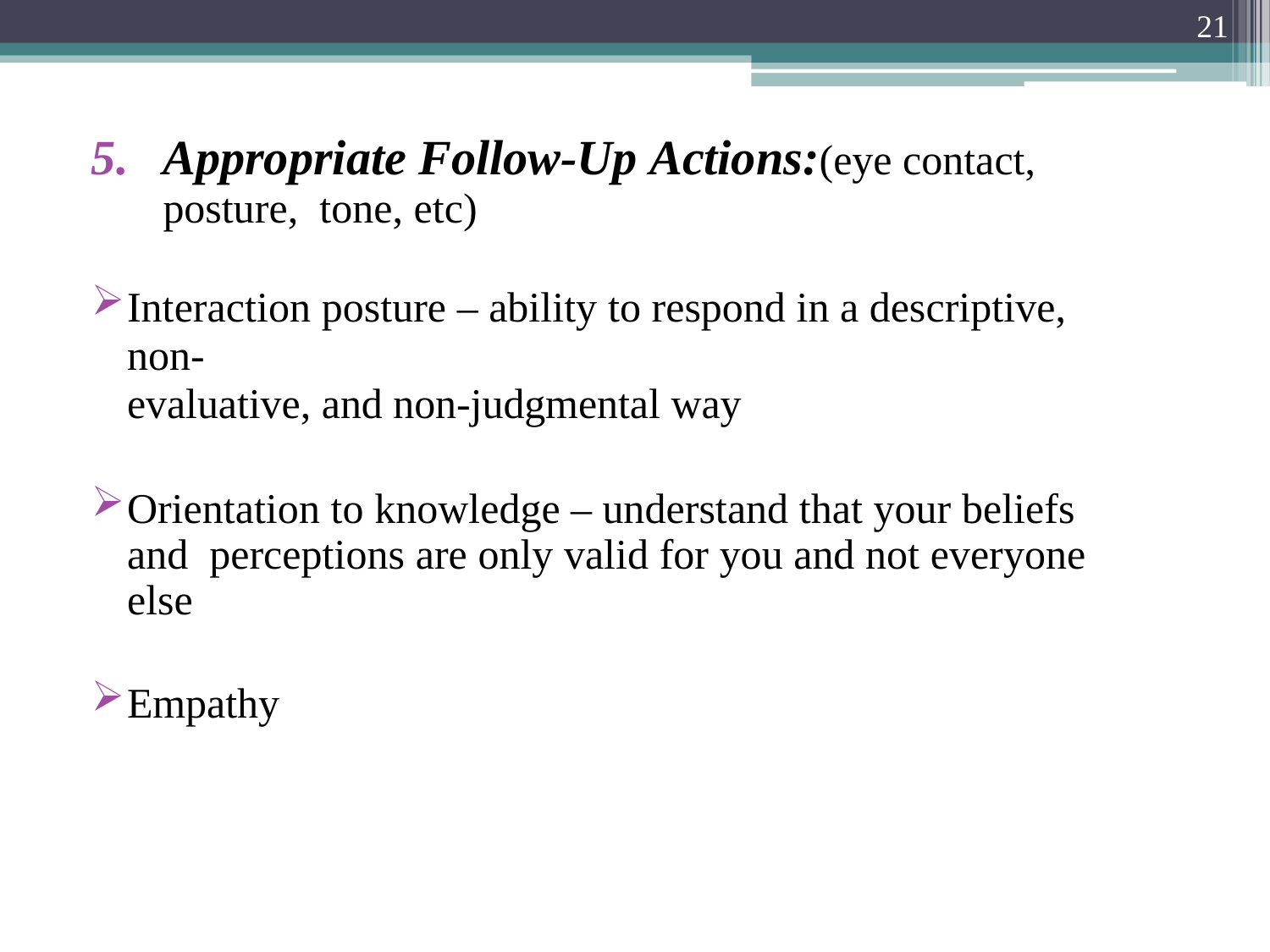

21
# 5.	Appropriate Follow-Up Actions:(eye contact, posture,  tone, etc)
Interaction posture – ability to respond in a descriptive, non-
evaluative, and non-judgmental way

Orientation to knowledge – understand that your beliefs and  perceptions are only valid for you and not everyone else

Empathy